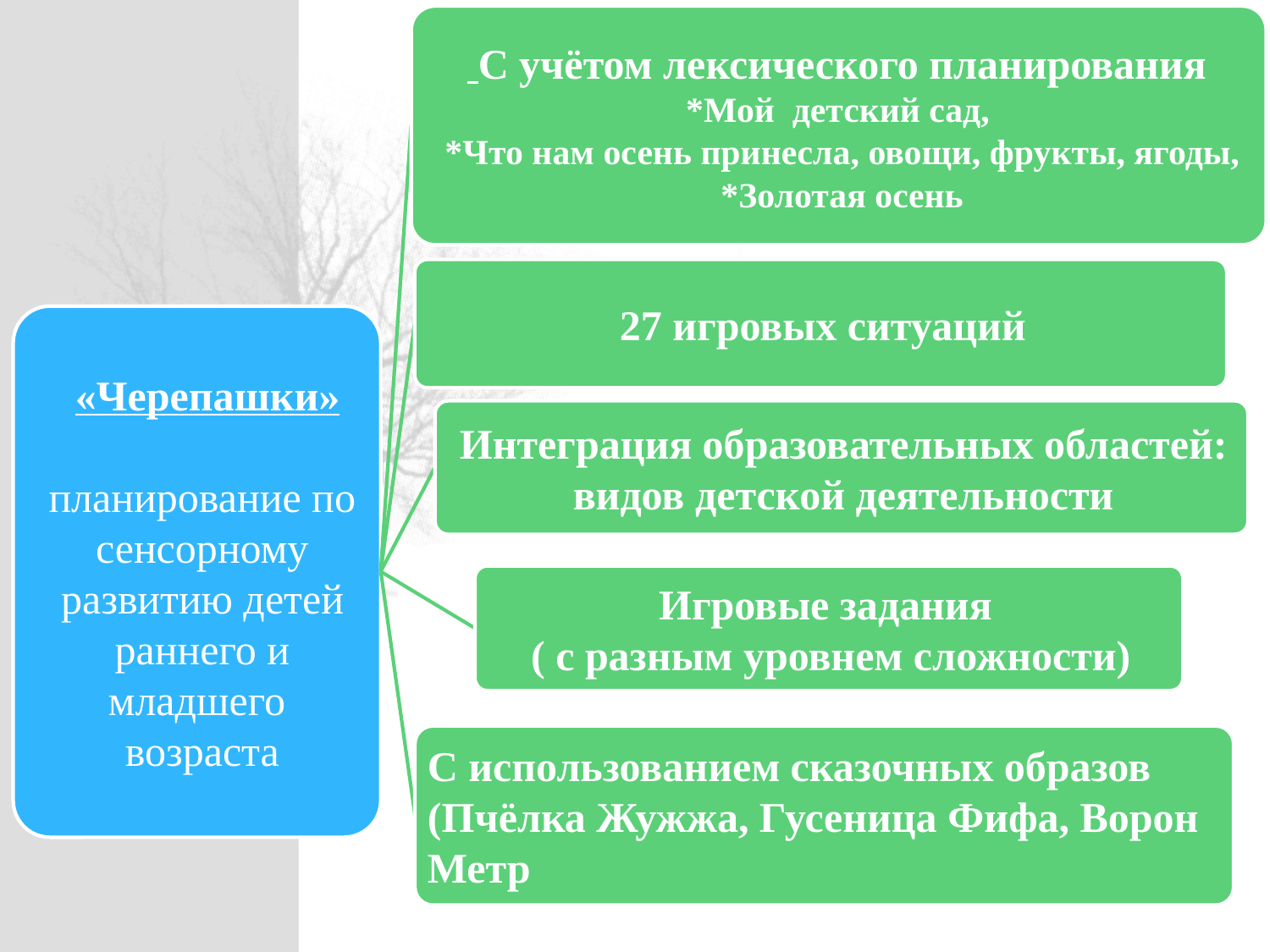

«Черепашки»

планирование по сенсорному развитию детей раннего и младшего  возраста

 С учётом лексического планирования
*Мой  детский сад,
*Что нам осень принесла, овощи, фрукты, ягоды, *Золотая осень

27 игровых ситуаций

Интеграция образовательных областей:
видов детской деятельности

 Игровые задания
( с разным уровнем сложности)

С использованием сказочных образов (Пчёлка Жужжа, Гусеница Фифа, Ворон Метр